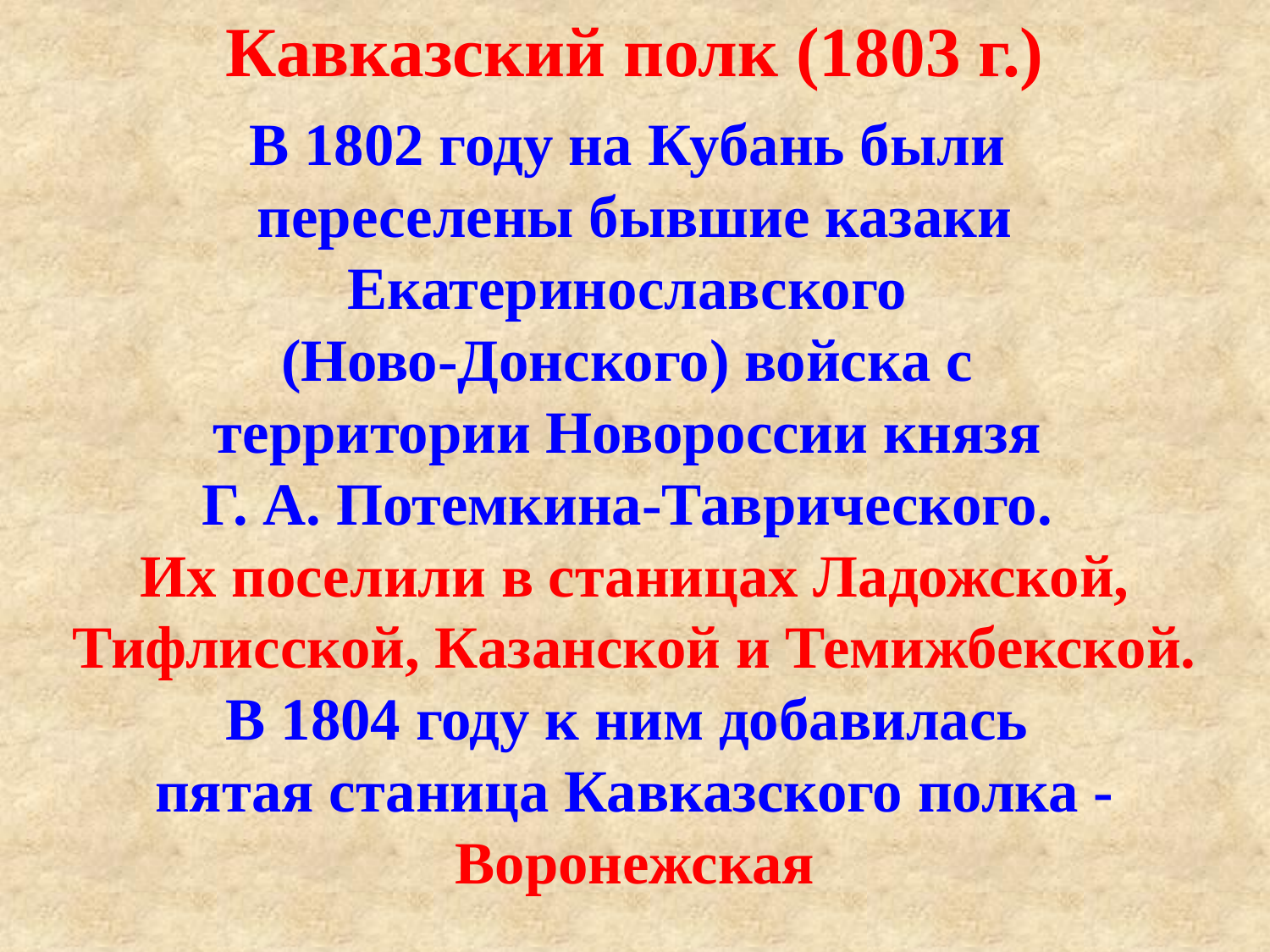

Кавказский полк (1803 г.)
В 1802 году на Кубань были
переселены бывшие казаки Екатеринославского
(Ново-Донского) войска с
территории Новороссии князя
Г. А. Потемкина-Таврического.
Их поселили в станицах Ладожской, Тифлисской, Казанской и Темижбекской.
В 1804 году к ним добавилась
пятая станица Кавказского полка - Воронежская